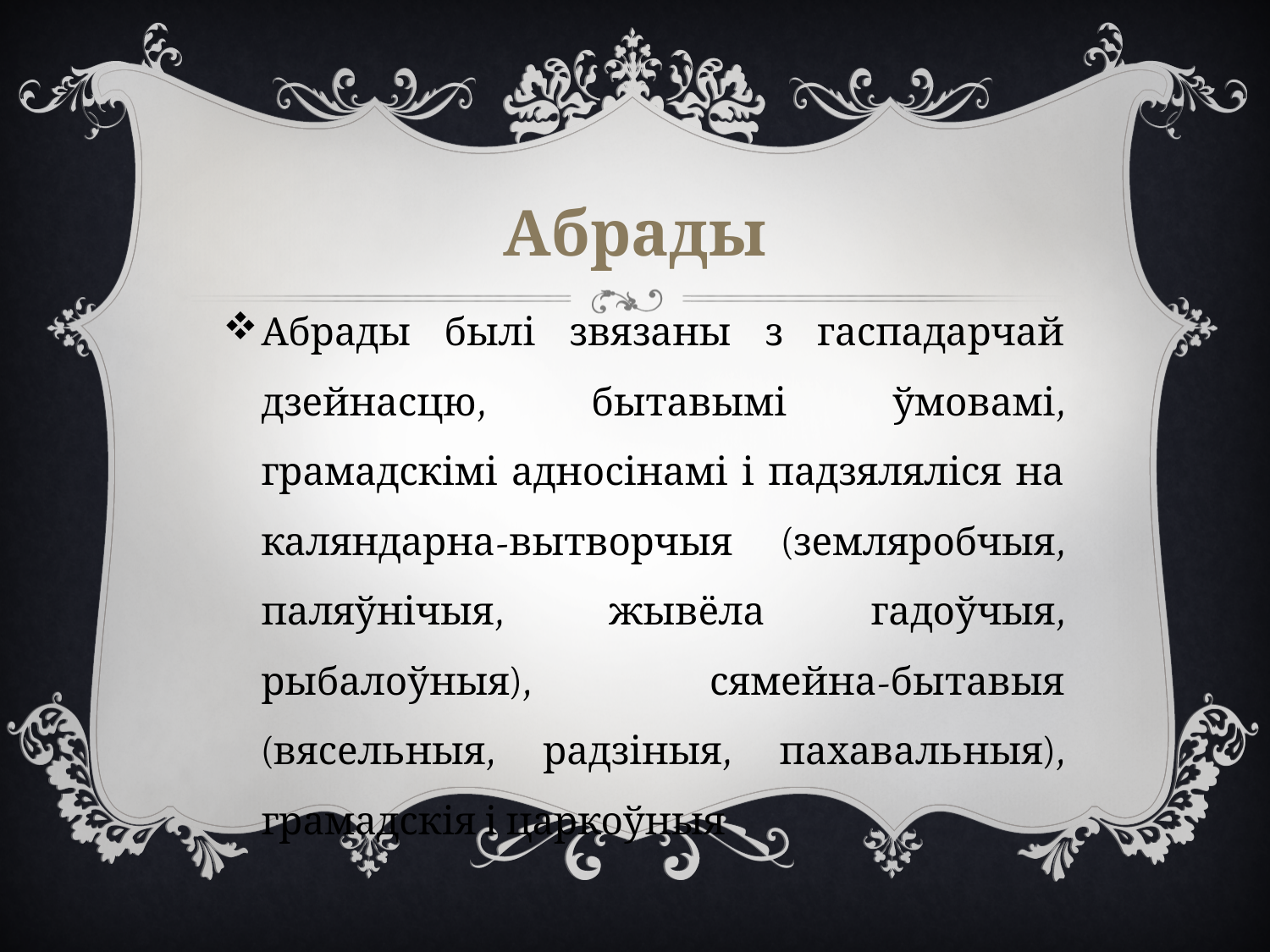

# Абрады
Абрады былі звязаны з гаспадарчай дзейнасцю, бытавымі ўмовамі, грамадскімі адносінамі і падзяляліся на каляндарна-вытворчыя (земляробчыя, паляўнічыя, жывёла гадоўчыя, рыбалоўныя), сямейна-бытавыя (вясельныя, радзіныя, пахавальныя), грамадскія і царкоўныя